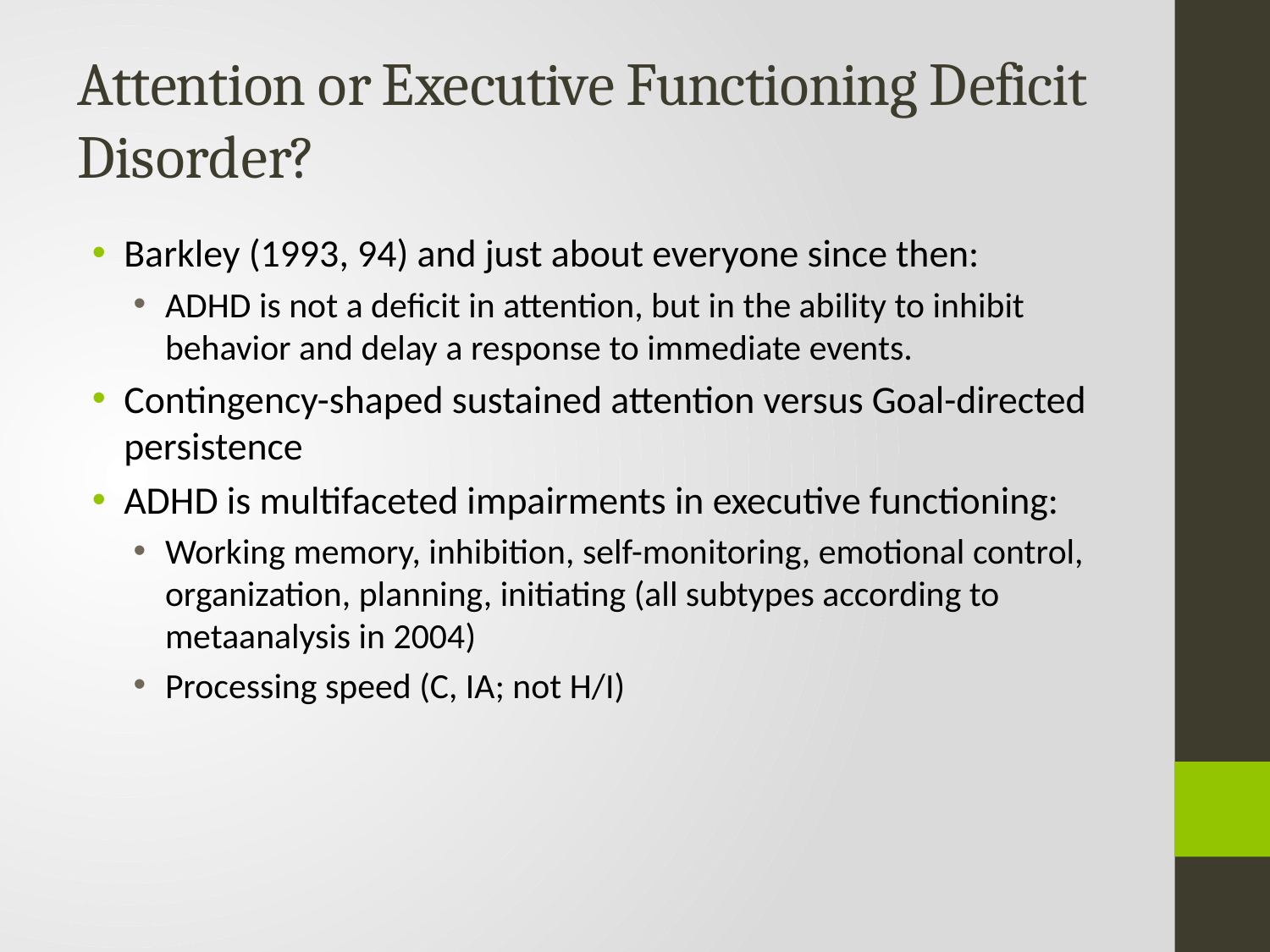

# Attention or Executive Functioning Deficit Disorder?
Barkley (1993, 94) and just about everyone since then:
ADHD is not a deficit in attention, but in the ability to inhibit behavior and delay a response to immediate events.
Contingency-shaped sustained attention versus Goal-directed persistence
ADHD is multifaceted impairments in executive functioning:
Working memory, inhibition, self-monitoring, emotional control, organization, planning, initiating (all subtypes according to metaanalysis in 2004)
Processing speed (C, IA; not H/I)